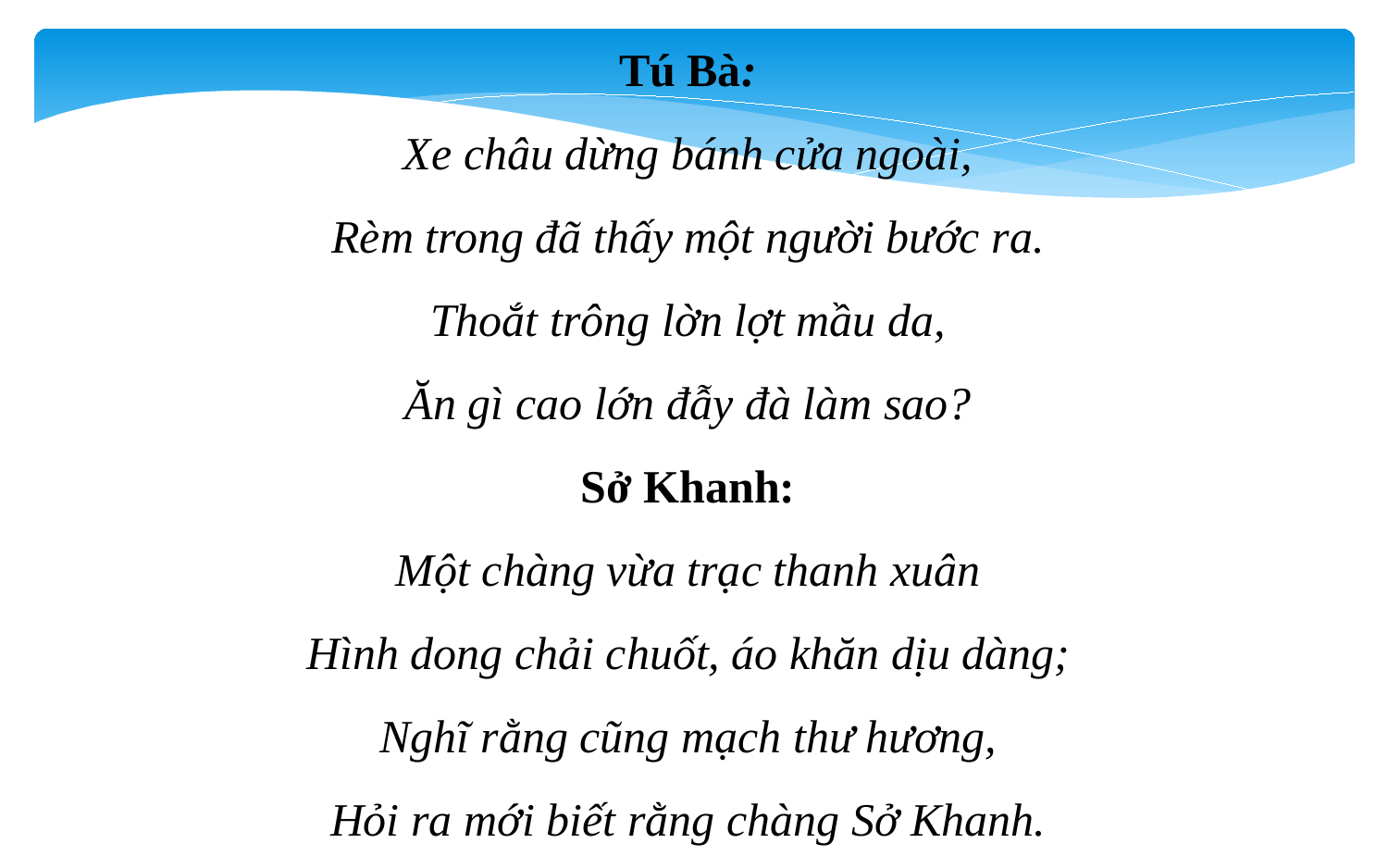

Tú Bà:
Xe châu dừng bánh cửa ngoài,
Rèm trong đã thấy một người bước ra.
Thoắt trông lờn lợt mầu da,
Ăn gì cao lớn đẫy đà làm sao?
Sở Khanh:
Một chàng vừa trạc thanh xuân
Hình dong chải chuốt, áo khăn dịu dàng;
Nghĩ rằng cũng mạch thư hương,
Hỏi ra mới biết rằng chàng Sở Khanh.